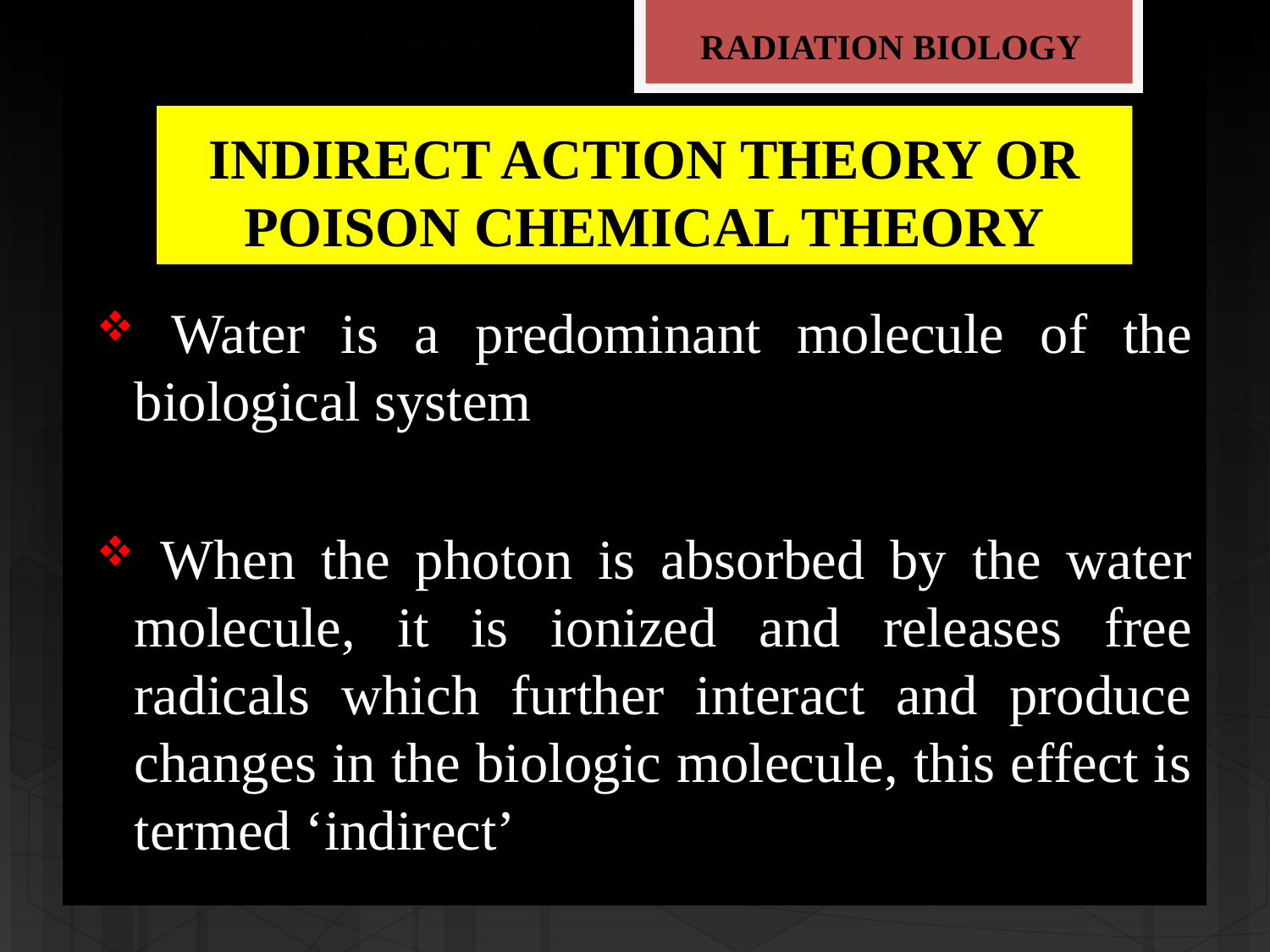

RADIATION BIOLOGY
# INDIRECT ACTION THEORY OR POISON CHEMICAL THEORY
 Water is a predominant molecule of the biological system

 When the photon is absorbed by the water molecule, it is ionized and releases free radicals which further interact and produce changes in the biologic molecule, this effect is termed ‘indirect’